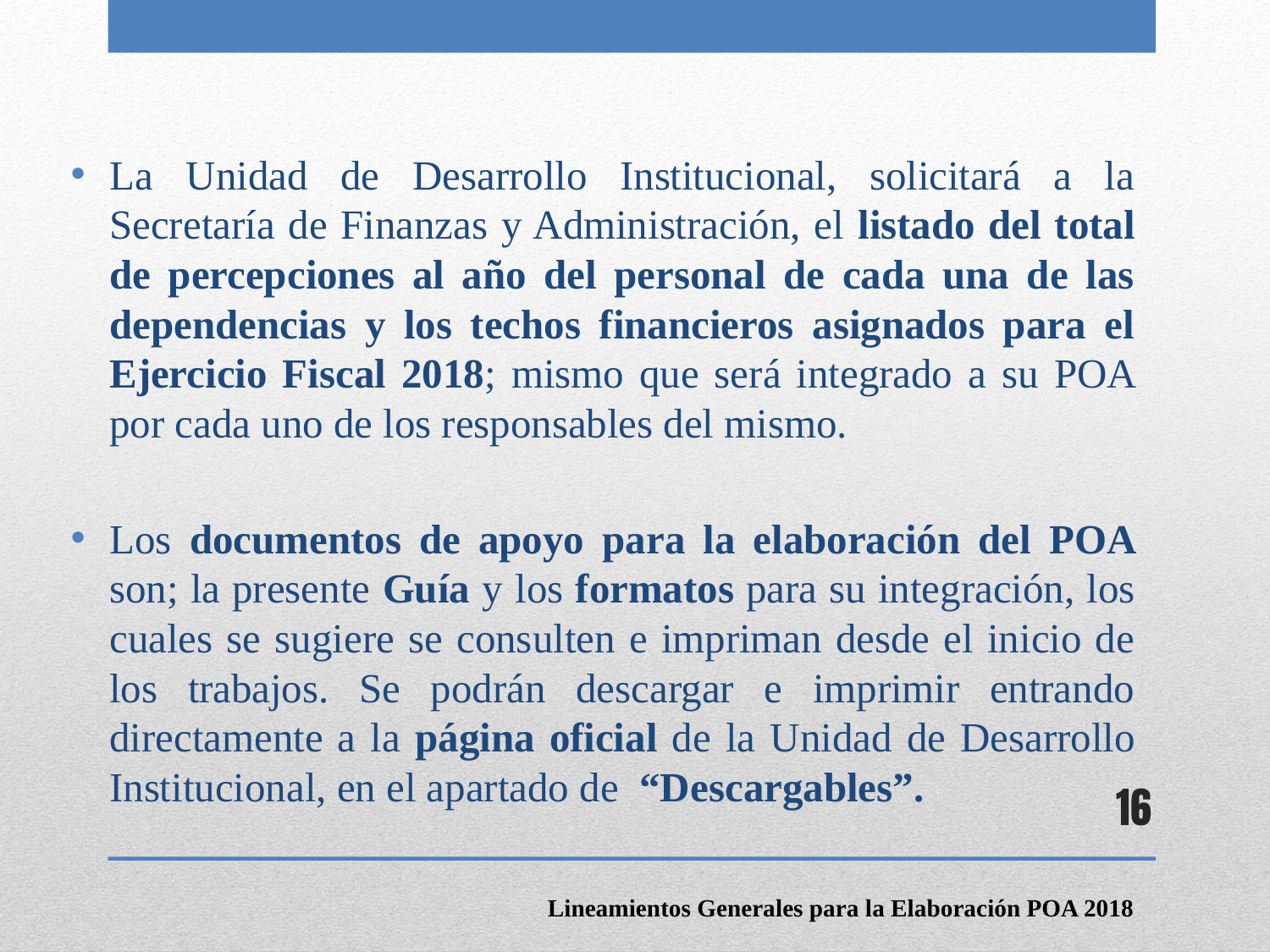

La Unidad de Desarrollo Institucional, solicitará a la Secretaría de Finanzas y Administración, el listado del total de percepciones al año del personal de cada una de las dependencias y los techos financieros asignados para el Ejercicio Fiscal 2018; mismo que será integrado a su POA por cada uno de los responsables del mismo.

Los documentos de apoyo para la elaboración del POA son; la presente Guía y los formatos para su integración, los cuales se sugiere se consulten e impriman desde el inicio de los trabajos. Se podrán descargar e imprimir entrando directamente a la página oficial de la Unidad de Desarrollo Institucional, en el apartado de  “Descargables”.

16
Lineamientos Generales para la Elaboración POA 2018